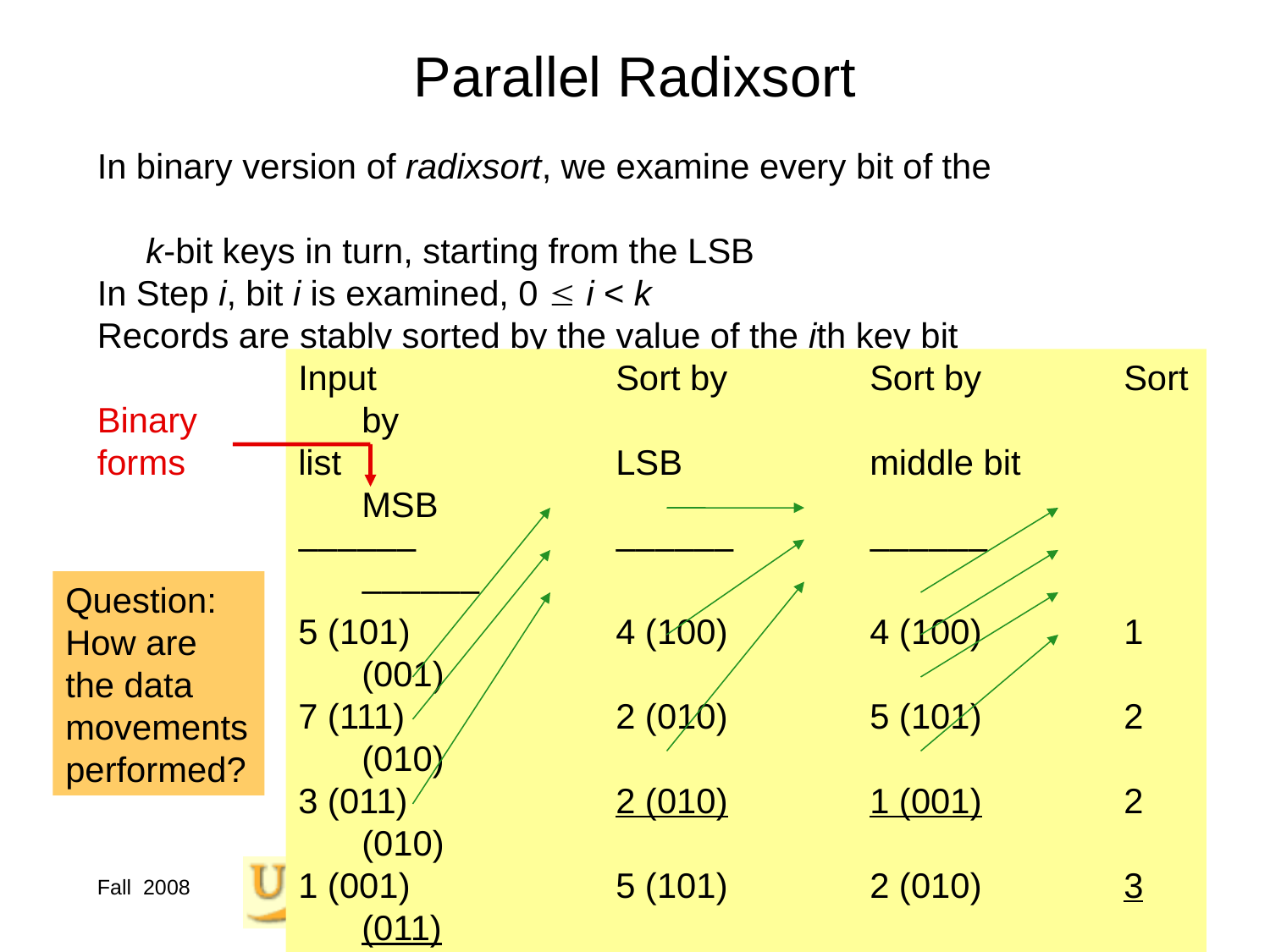

# Parallel Radixsort
In binary version of radixsort, we examine every bit of the
     k-bit keys in turn, starting from the LSB
In Step i, bit i is examined, 0 ≤ i < k
Records are stably sorted by the value of the ith key bit
Input		Sort by		Sort by		Sort by
list			LSB		middle bit	MSB
––––––		––––––		––––––		––––––
5 (101)		4 (100)		4 (100)		1 (001)
7 (111)		2 (010)		5 (101)		2 (010)
3 (011)		2 (010)		1 (001)		2 (010)
1 (001)		5 (101)		2 (010)		3 (011)
4 (100)		7 (111)		2 (010)		4 (100)
2 (010)		3 (011)		7 (111)		5 (101)
7 (111)		1 (001)		3 (011)		7 (111)
2 (010)		7 (111)		7 (111)		7 (111)
Binary
forms

Question:
How are
the data
movements
performed?
Fall  2008
Parallel Processing, Extreme Models
Slide 38